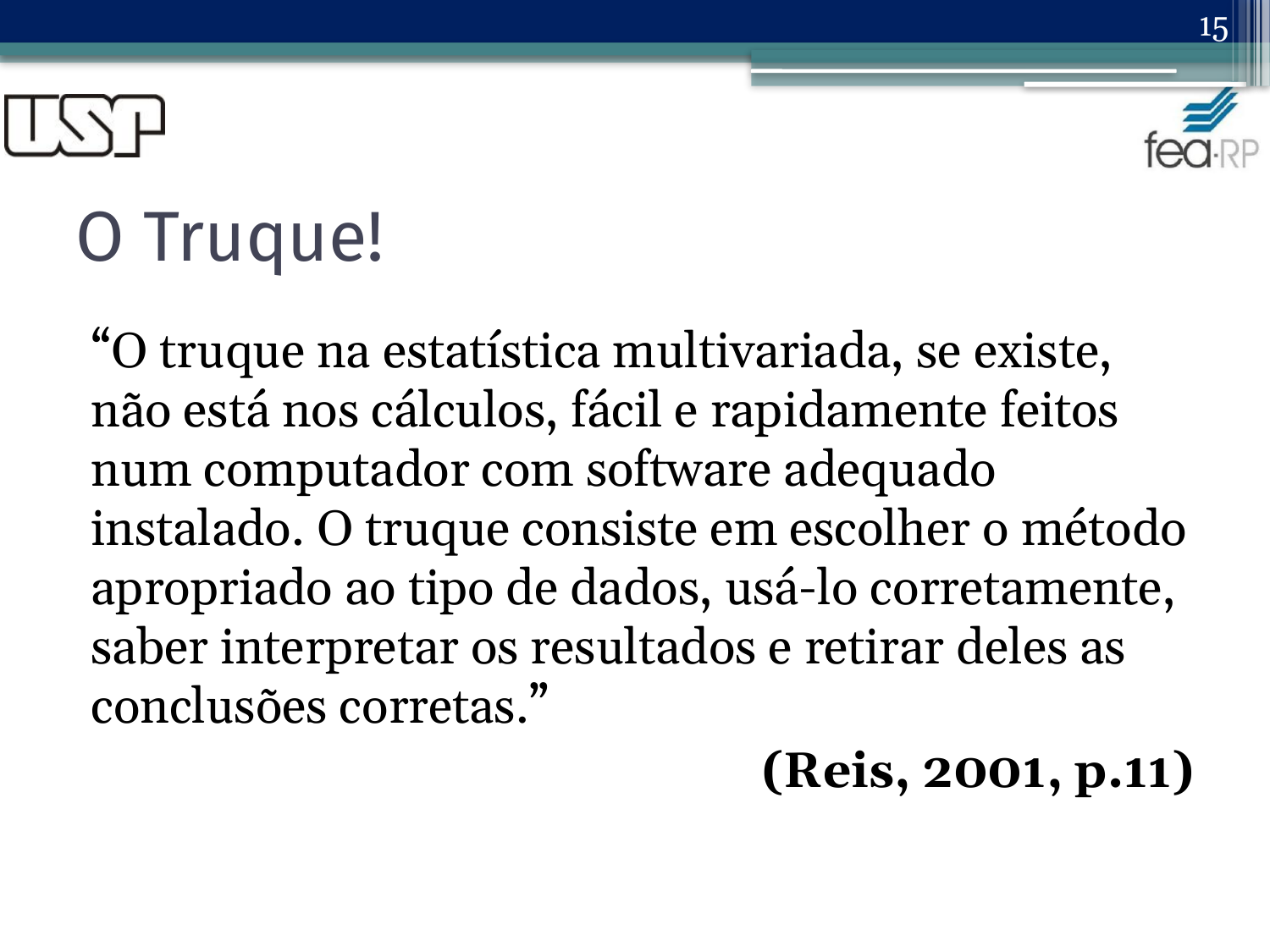

15
# O Truque!
“O truque na estatística multivariada, se existe, não está nos cálculos, fácil e rapidamente feitos num computador com software adequado instalado. O truque consiste em escolher o método apropriado ao tipo de dados, usá-lo corretamente, saber interpretar os resultados e retirar deles as conclusões corretas.”
(Reis, 2001, p.11)